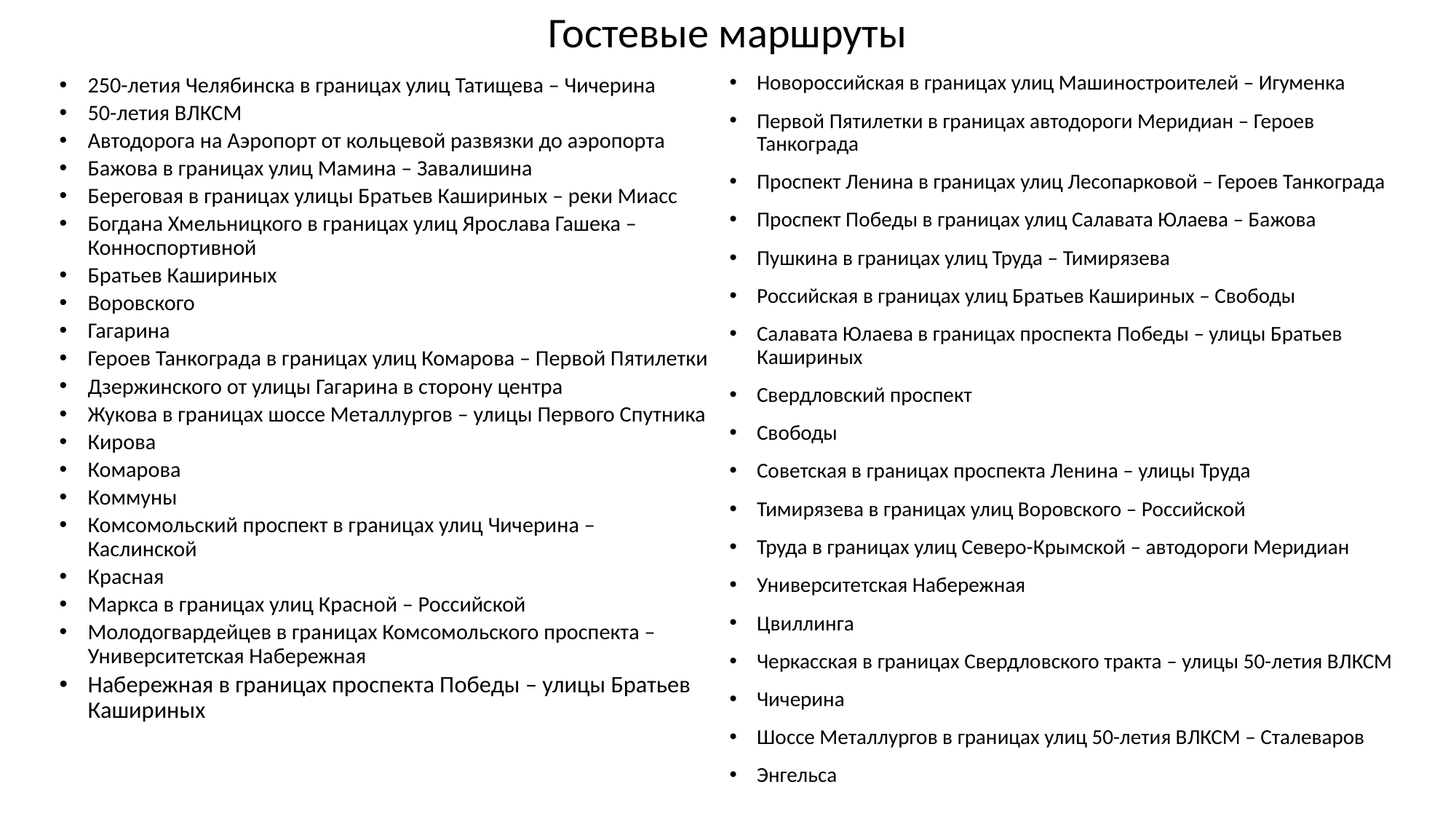

# Гостевые маршруты
Новороссийская в границах улиц Машиностроителей – Игуменка
Первой Пятилетки в границах автодороги Меридиан – Героев Танкограда
Проспект Ленина в границах улиц Лесопарковой – Героев Танкограда
Проспект Победы в границах улиц Салавата Юлаева – Бажова
Пушкина в границах улиц Труда – Тимирязева
Российская в границах улиц Братьев Кашириных – Свободы
Салавата Юлаева в границах проспекта Победы – улицы Братьев Кашириных
Свердловский проспект
Свободы
Советская в границах проспекта Ленина – улицы Труда
Тимирязева в границах улиц Воровского – Российской
Труда в границах улиц Северо-Крымской – автодороги Меридиан
Университетская Набережная
Цвиллинга
Черкасская в границах Свердловского тракта – улицы 50-летия ВЛКСМ
Чичерина
Шоссе Металлургов в границах улиц 50-летия ВЛКСМ – Сталеваров
Энгельса
250-летия Челябинска в границах улиц Татищева – Чичерина
50-летия ВЛКСМ
Автодорога на Аэропорт от кольцевой развязки до аэропорта
Бажова в границах улиц Мамина – Завалишина
Береговая в границах улицы Братьев Кашириных – реки Миасс
Богдана Хмельницкого в границах улиц Ярослава Гашека – Конноспортивной
Братьев Кашириных
Воровского
Гагарина
Героев Танкограда в границах улиц Комарова – Первой Пятилетки
Дзержинского от улицы Гагарина в сторону центра
Жукова в границах шоссе Металлургов – улицы Первого Спутника
Кирова
Комарова
Коммуны
Комсомольский проспект в границах улиц Чичерина – Каслинской
Красная
Маркса в границах улиц Красной – Российской
Молодогвардейцев в границах Комсомольского проспекта – Университетская Набережная
Набережная в границах проспекта Победы – улицы Братьев Кашириных